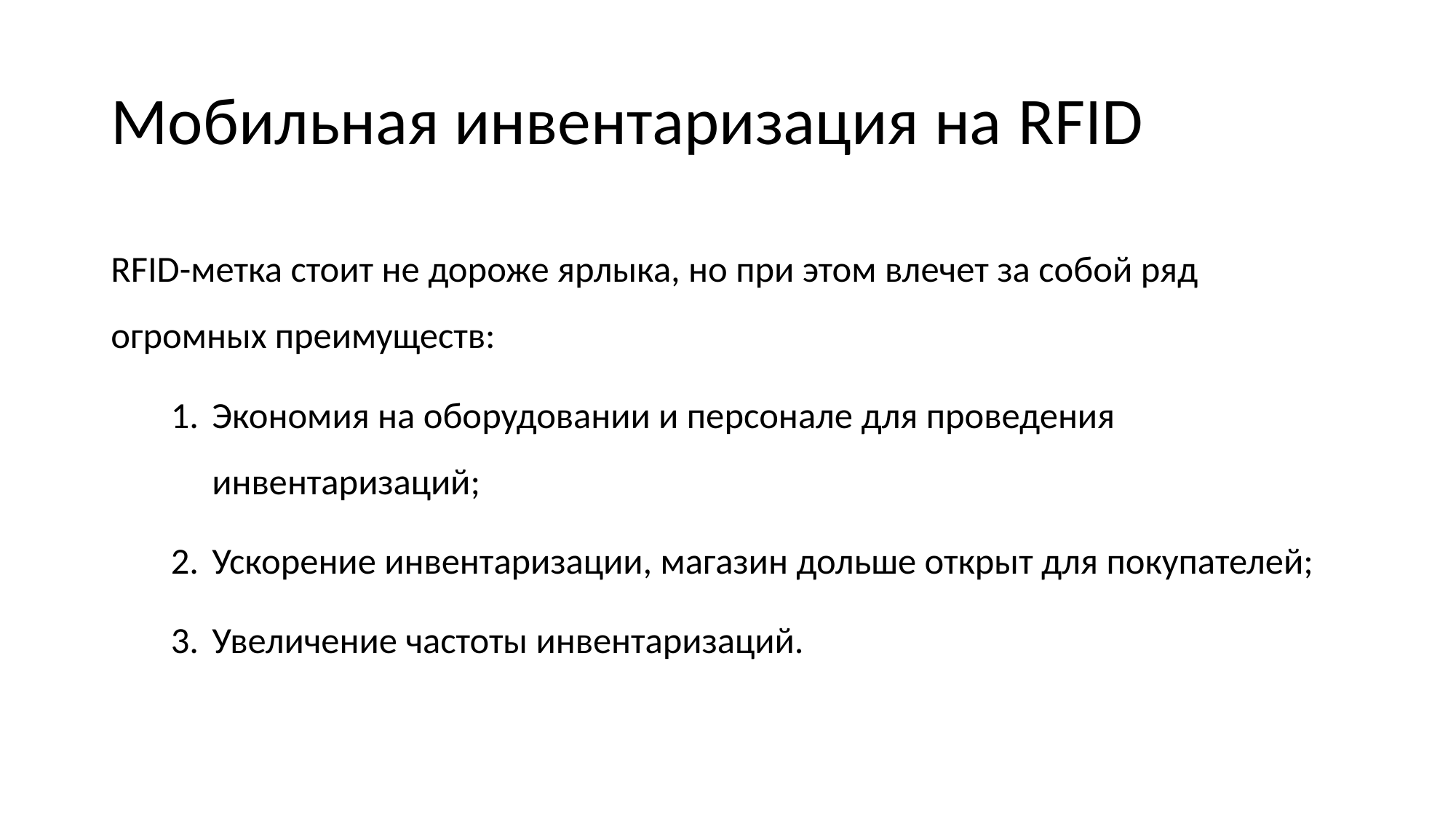

# Мобильная инвентаризация на RFID
RFID-метка стоит не дороже ярлыка, но при этом влечет за собой ряд огромных преимуществ:
Экономия на оборудовании и персонале для проведения инвентаризаций;
Ускорение инвентаризации, магазин дольше открыт для покупателей;
Увеличение частоты инвентаризаций.